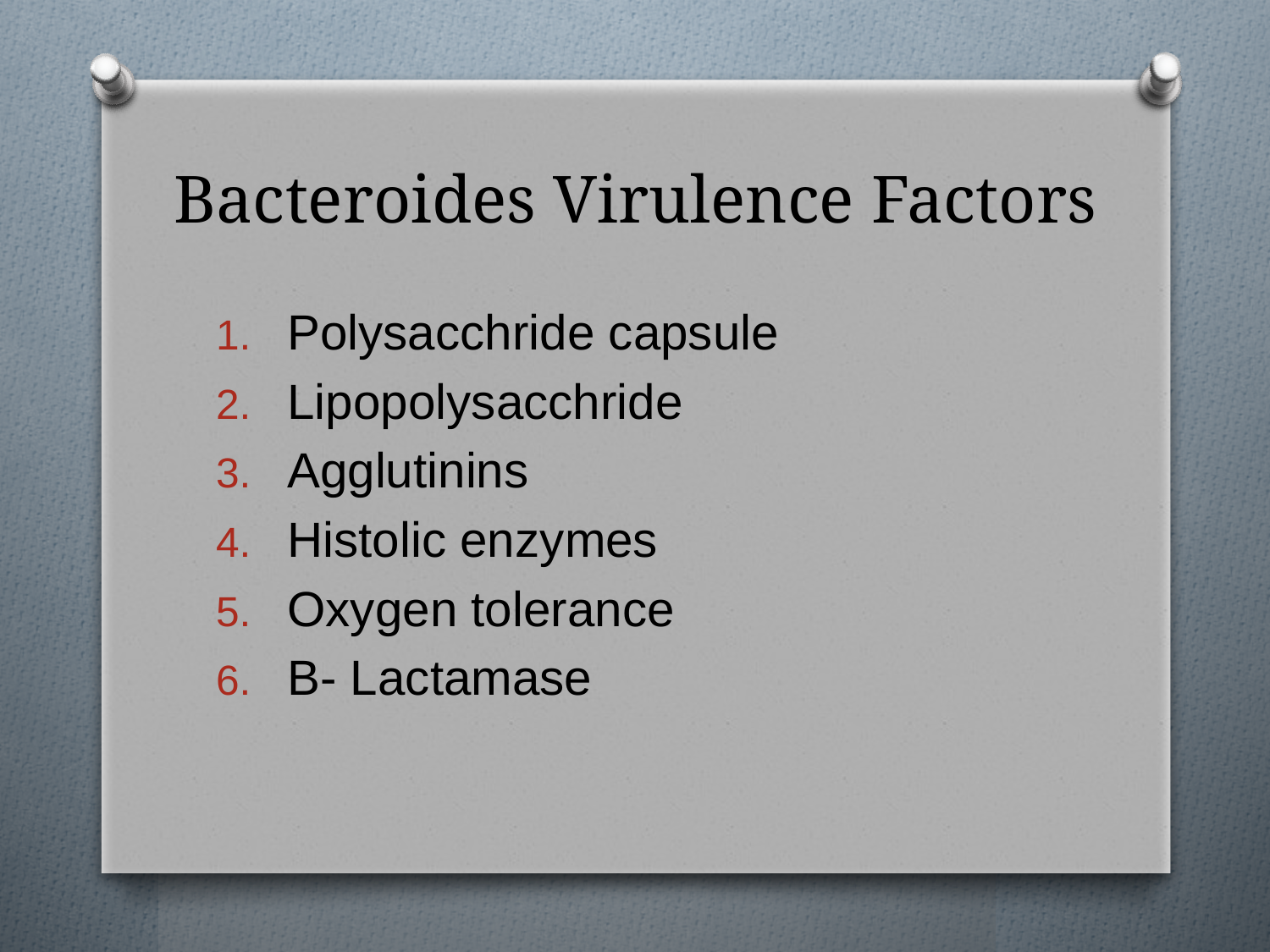

# Bacteroides Virulence Factors
Polysacchride capsule
Lipopolysacchride
Agglutinins
Histolic enzymes
Oxygen tolerance
B- Lactamase